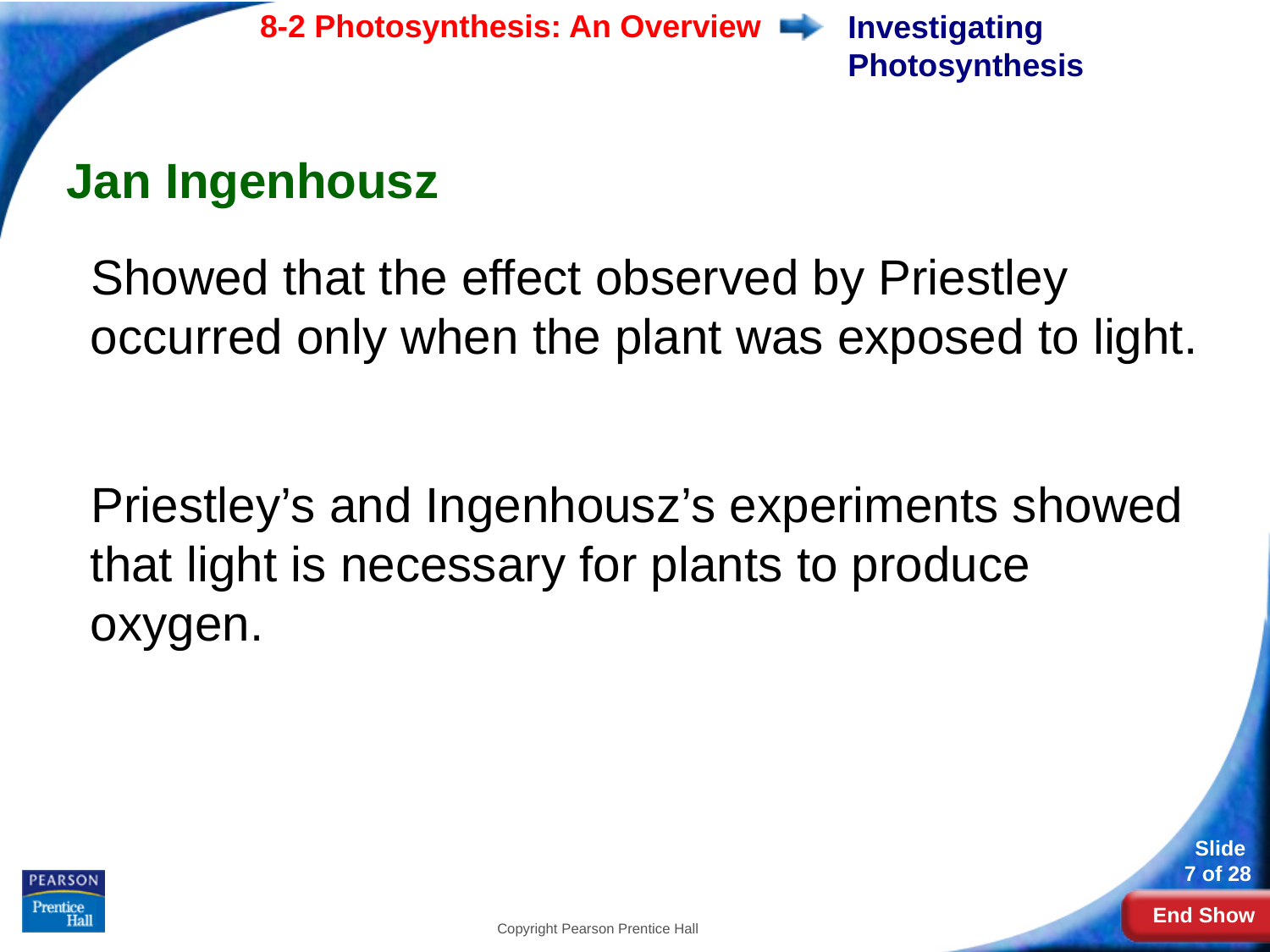

# Investigating Photosynthesis
Jan Ingenhousz
Showed that the effect observed by Priestley occurred only when the plant was exposed to light.

Priestley’s and Ingenhousz’s experiments showed that light is necessary for plants to produce oxygen.

Copyright Pearson Prentice Hall